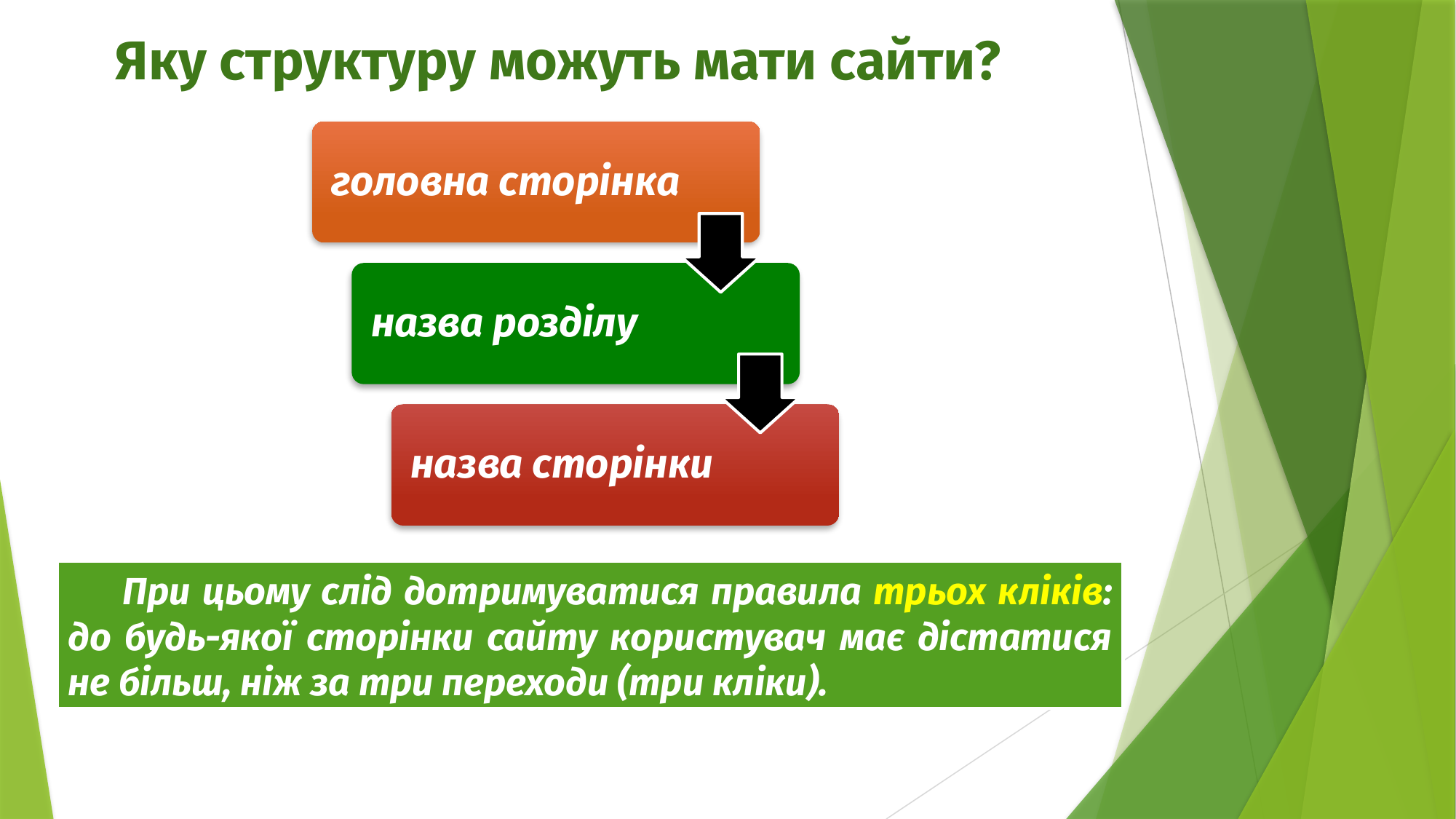

Яку структуру можуть мати сайти?
головна сторінка
назва розділу
назва сторінки

При цьому слід дотримуватися правила трьох кліків: до будь-якої сторінки сайту користувач має дістатися не більш, ніж за три переходи (три кліки).